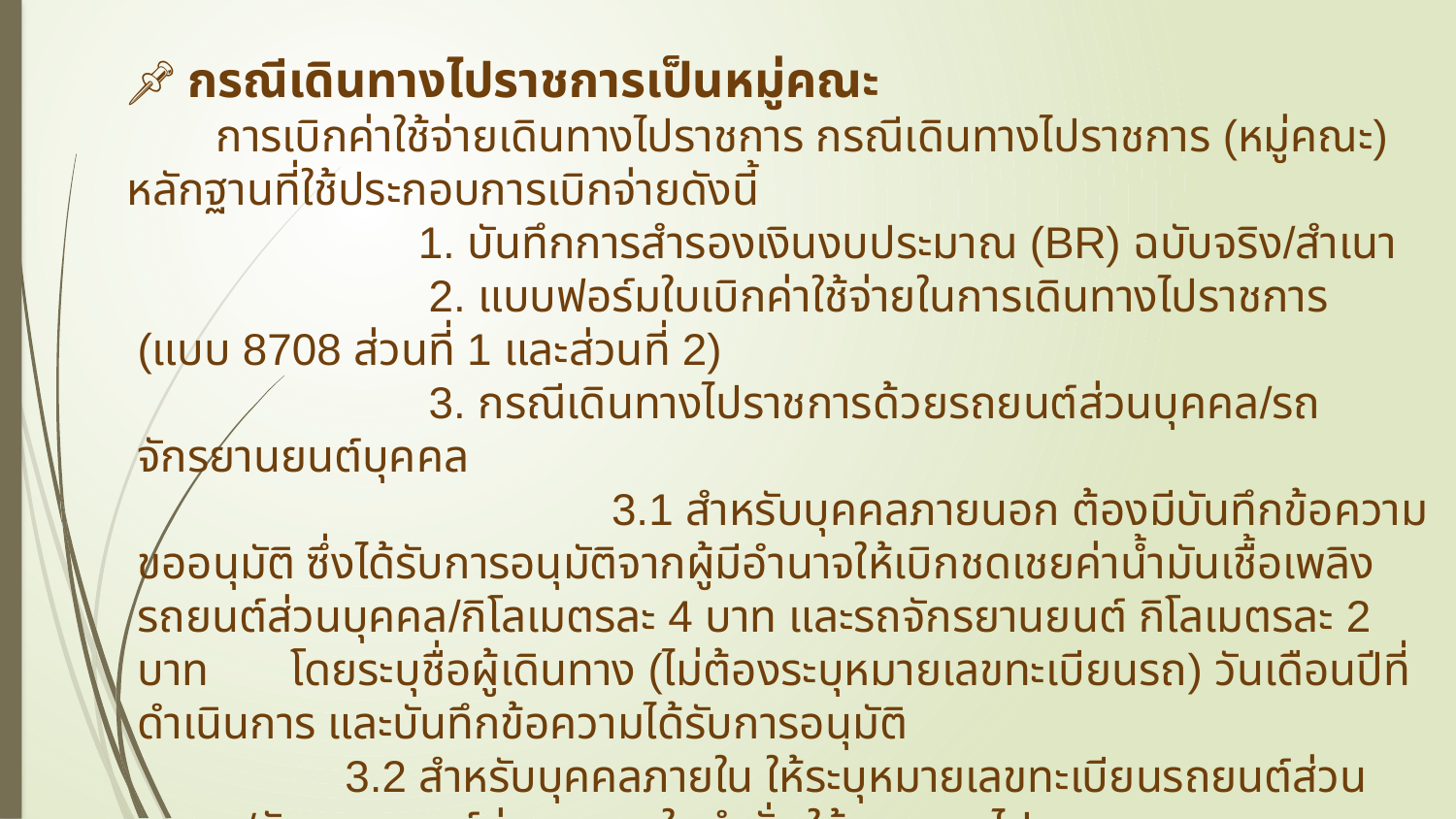

📌 กรณีเดินทางไปราชการเป็นหมู่คณะ
  การเบิกค่าใช้จ่ายเดินทางไปราชการ กรณีเดินทางไปราชการ (หมู่คณะ) หลักฐานที่ใช้ประกอบการเบิกจ่ายดังนี้
       	1. บันทึกการสำรองเงินงบประมาณ (BR) ฉบับจริง/สำเนา
		2. แบบฟอร์มใบเบิกค่าใช้จ่ายในการเดินทางไปราชการ (แบบ 8708 ส่วนที่ 1 และส่วนที่ 2)
		3. กรณีเดินทางไปราชการด้วยรถยนต์ส่วนบุคคล/รถจักรยานยนต์บุคคล
            		   3.1 สำหรับบุคคลภายนอก ต้องมีบันทึกข้อความขออนุมัติ ซึ่งได้รับการอนุมัติจากผู้มีอำนาจให้เบิกชดเชยค่าน้ำมันเชื้อเพลิงรถยนต์ส่วนบุคคล/กิโลเมตรละ 4 บาท และรถจักรยานยนต์ กิโลเมตรละ 2 บาท       โดยระบุชื่อผู้เดินทาง (ไม่ต้องระบุหมายเลขทะเบียนรถ) วันเดือนปีที่ดำเนินการ และบันทึกข้อความได้รับการอนุมัติ
	     3.2 สำหรับบุคคลภายใน ให้ระบุหมายเลขทะเบียนรถยนต์ส่วนบุคคล/จักรยานยนต์ส่วนบุคคลในคำสั่ง ให้บุคลากรไปราชการ
		 4.กรณีเดินทางไปราชการโดยรถยนต์ของทางราชการ ใบเสร็จรับเงินค่าน้ำมันเชื้อเพลิงให้ระบุหมายเลขทะเบียนรถซึ่งตรงตามคำสั่งเดินทางไปราชการ